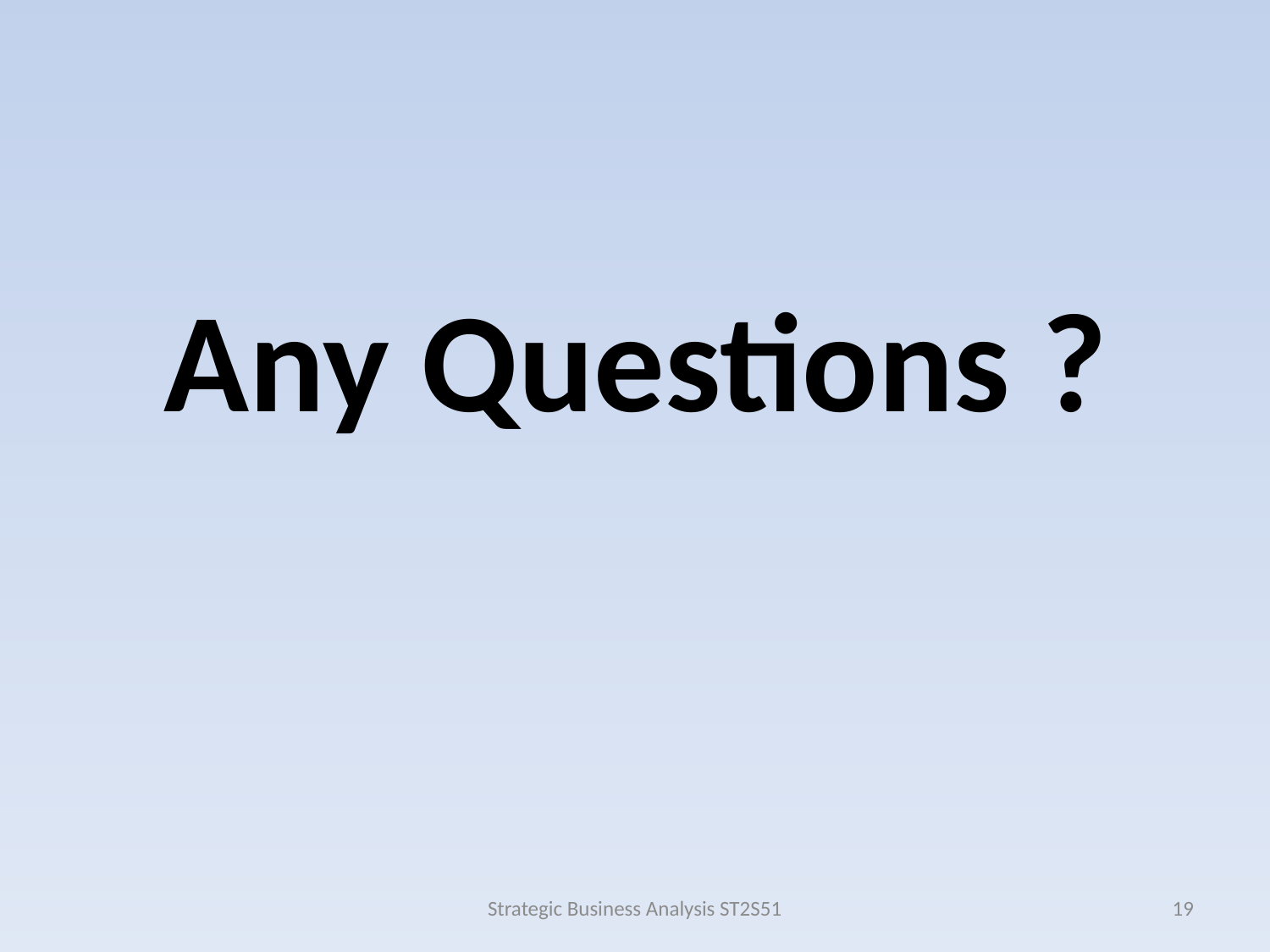

# Any Questions ?
Strategic Business Analysis ST2S51
19